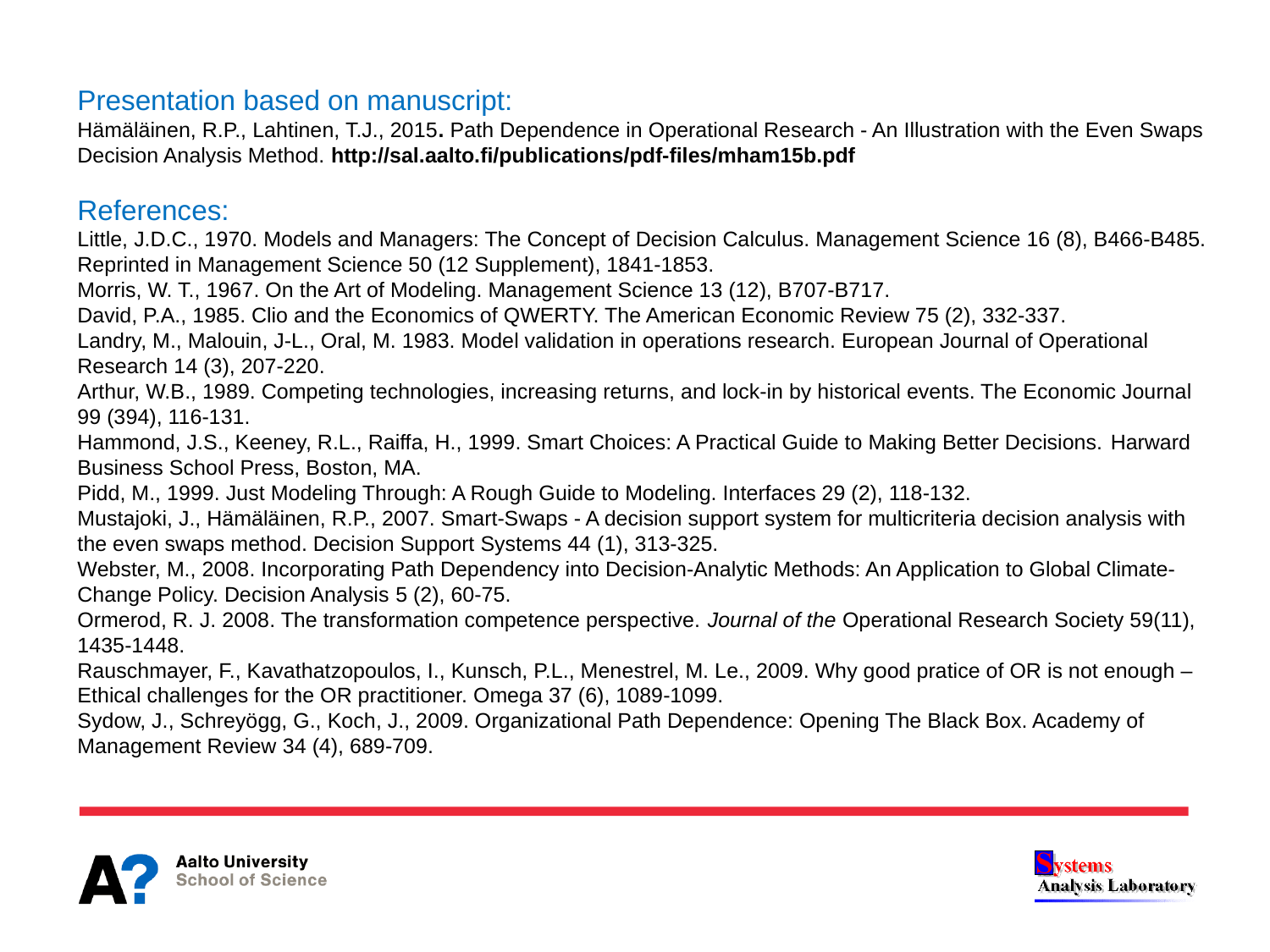

Presentation based on manuscript:
Hämäläinen, R.P., Lahtinen, T.J., 2015. Path Dependence in Operational Research - An Illustration with the Even Swaps Decision Analysis Method. http://sal.aalto.fi/publications/pdf-files/mham15b.pdf

References:
Little, J.D.C., 1970. Models and Managers: The Concept of Decision Calculus. Management Science 16 (8), B466-B485. Reprinted in Management Science 50 (12 Supplement), 1841-1853.
Morris, W. T., 1967. On the Art of Modeling. Management Science 13 (12), B707-B717.
David, P.A., 1985. Clio and the Economics of QWERTY. The American Economic Review 75 (2), 332-337.
Landry, M., Malouin, J-L., Oral, M. 1983. Model validation in operations research. European Journal of Operational Research 14 (3), 207-220.
Arthur, W.B., 1989. Competing technologies, increasing returns, and lock-in by historical events. The Economic Journal 99 (394), 116-131.
Hammond, J.S., Keeney, R.L., Raiffa, H., 1999. Smart Choices: A Practical Guide to Making Better Decisions. Harward Business School Press, Boston, MA.
Pidd, M., 1999. Just Modeling Through: A Rough Guide to Modeling. Interfaces 29 (2), 118-132.
Mustajoki, J., Hämäläinen, R.P., 2007. Smart-Swaps - A decision support system for multicriteria decision analysis with the even swaps method. Decision Support Systems 44 (1), 313-325.
Webster, M., 2008. Incorporating Path Dependency into Decision-Analytic Methods: An Application to Global Climate-Change Policy. Decision Analysis 5 (2), 60-75.
Ormerod, R. J. 2008. The transformation competence perspective. Journal of the Operational Research Society 59(11), 1435-1448.
Rauschmayer, F., Kavathatzopoulos, I., Kunsch, P.L., Menestrel, M. Le., 2009. Why good pratice of OR is not enough – Ethical challenges for the OR practitioner. Omega 37 (6), 1089-1099.
Sydow, J., Schreyögg, G., Koch, J., 2009. Organizational Path Dependence: Opening The Black Box. Academy of Management Review 34 (4), 689-709.